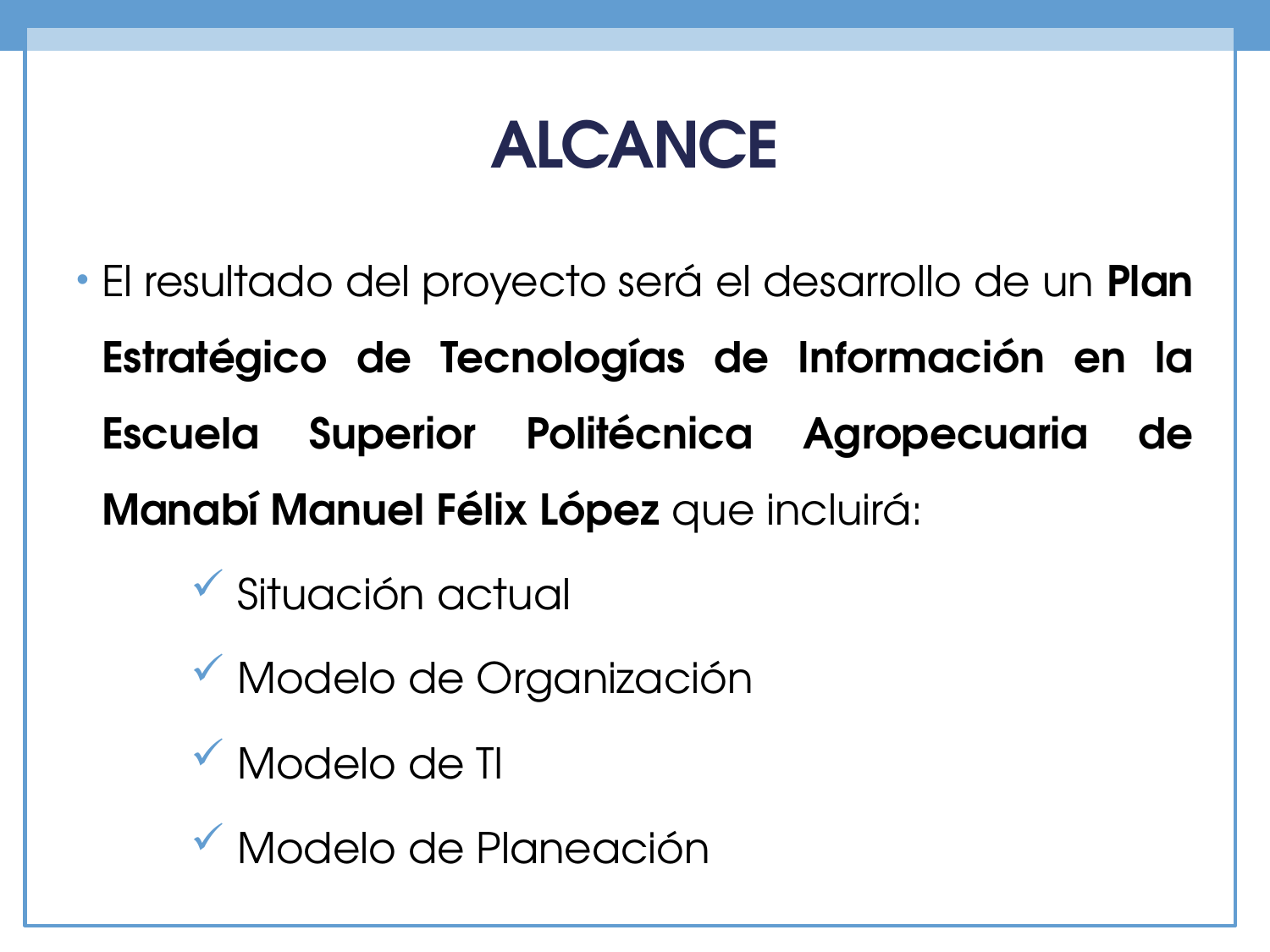

# ALCANCE
El resultado del proyecto será el desarrollo de un Plan Estratégico de Tecnologías de Información en la Escuela Superior Politécnica Agropecuaria de Manabí Manuel Félix López que incluirá:
 Situación actual
 Modelo de Organización
 Modelo de TI
 Modelo de Planeación